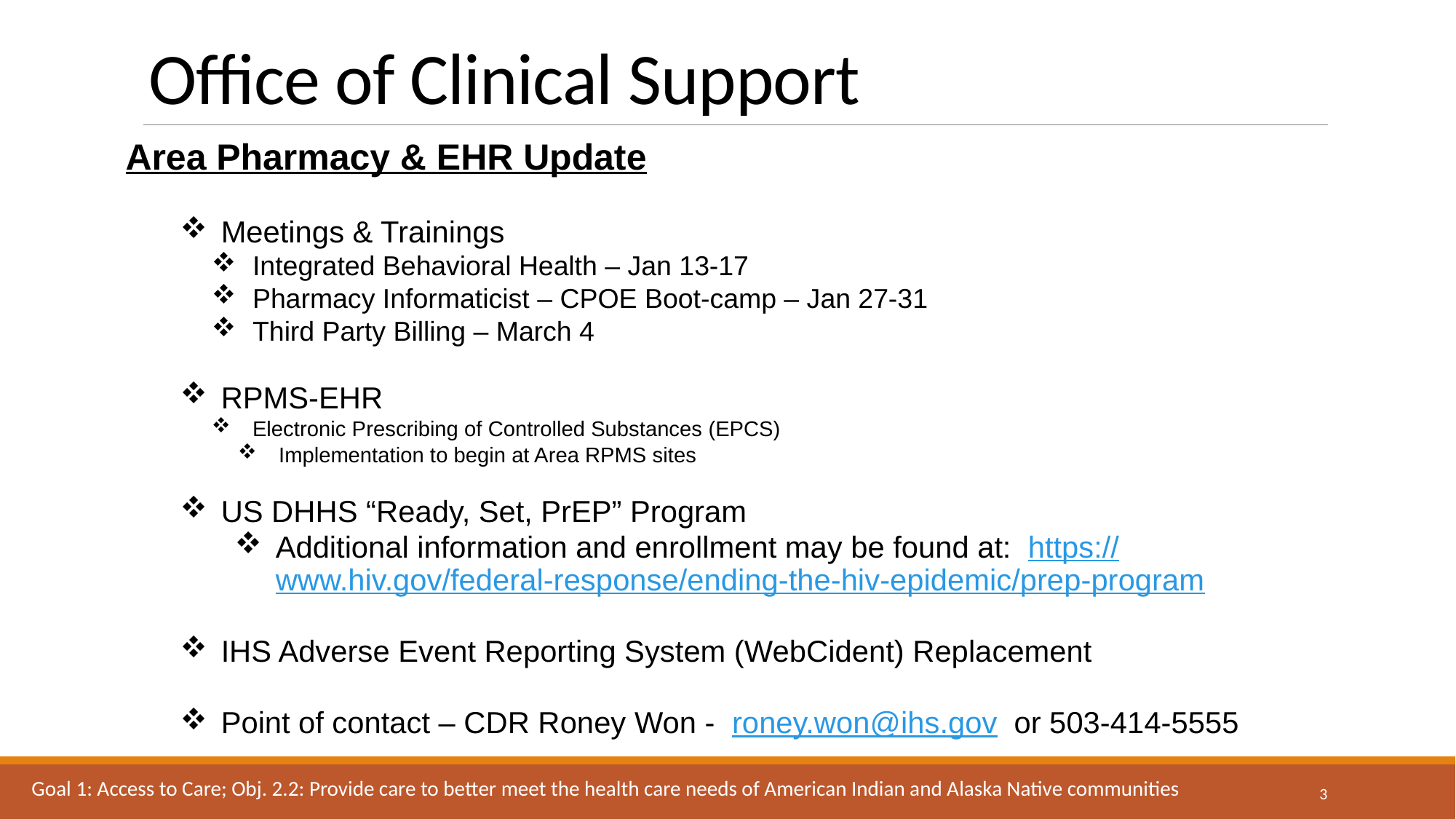

# Office of Clinical Support
Area Pharmacy & EHR Update

Meetings & Trainings
Integrated Behavioral Health – Jan 13-17
Pharmacy Informaticist – CPOE Boot-camp – Jan 27-31
Third Party Billing – March 4

RPMS-EHR
Electronic Prescribing of Controlled Substances (EPCS)
Implementation to begin at Area RPMS sites

US DHHS “Ready, Set, PrEP” Program
Additional information and enrollment may be found at:  https://www.hiv.gov/federal-response/ending-the-hiv-epidemic/prep-program

IHS Adverse Event Reporting System (WebCident) Replacement

Point of contact – CDR Roney Won -  roney.won@ihs.gov  or 503-414-5555

Goal 1: Access to Care; Obj. 2.2: Provide care to better meet the health care needs of American Indian and Alaska Native communities
3